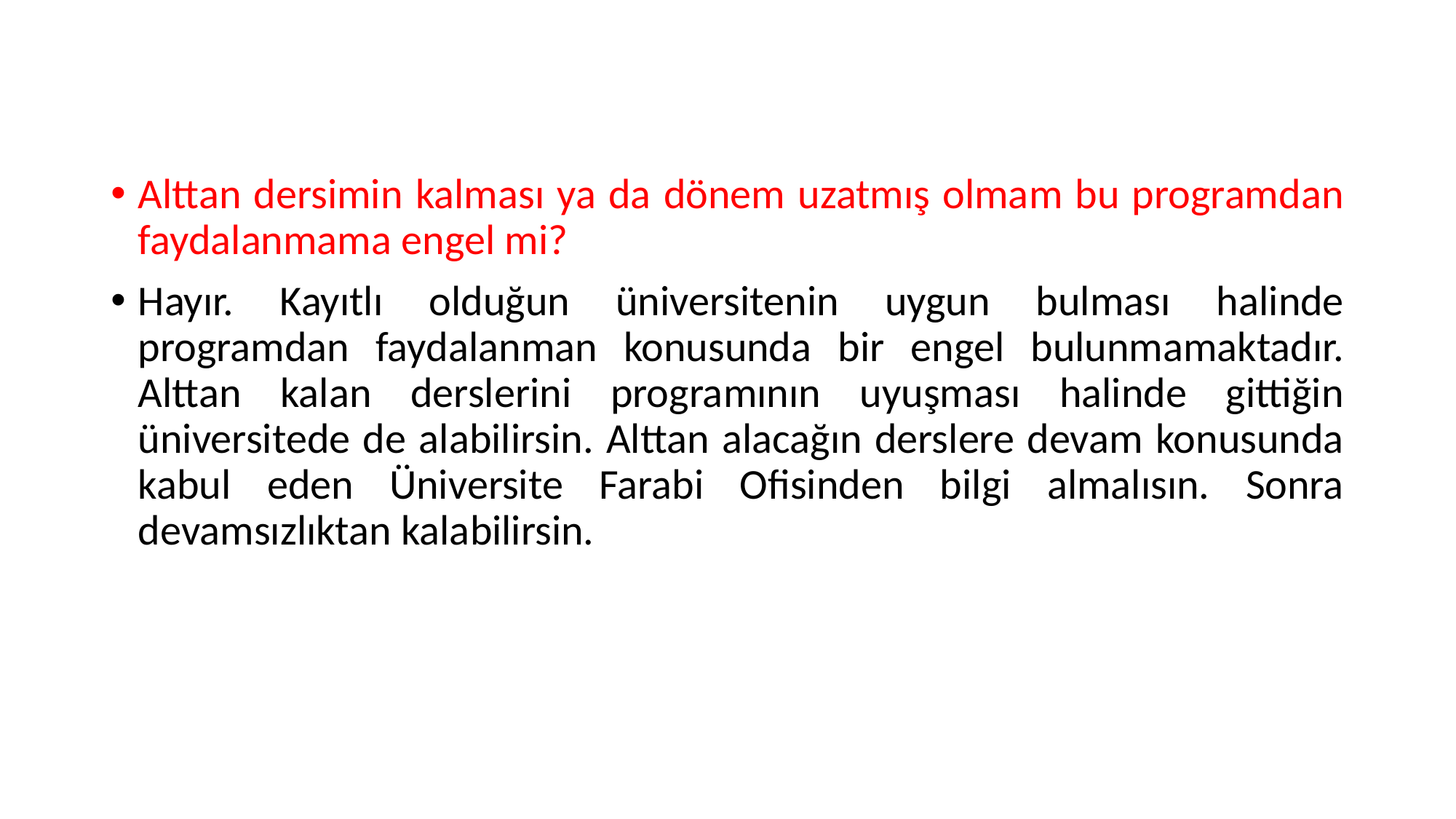

Alttan dersimin kalması ya da dönem uzatmış olmam bu programdan faydalanmama engel mi?
Hayır. Kayıtlı olduğun üniversitenin uygun bulması halinde programdan faydalanman konusunda bir engel bulunmamaktadır. Alttan kalan derslerini programının uyuşması halinde gittiğin üniversitede de alabilirsin. Alttan alacağın derslere devam konusunda kabul eden Üniversite Farabi Ofisinden bilgi almalısın. Sonra devamsızlıktan kalabilirsin.